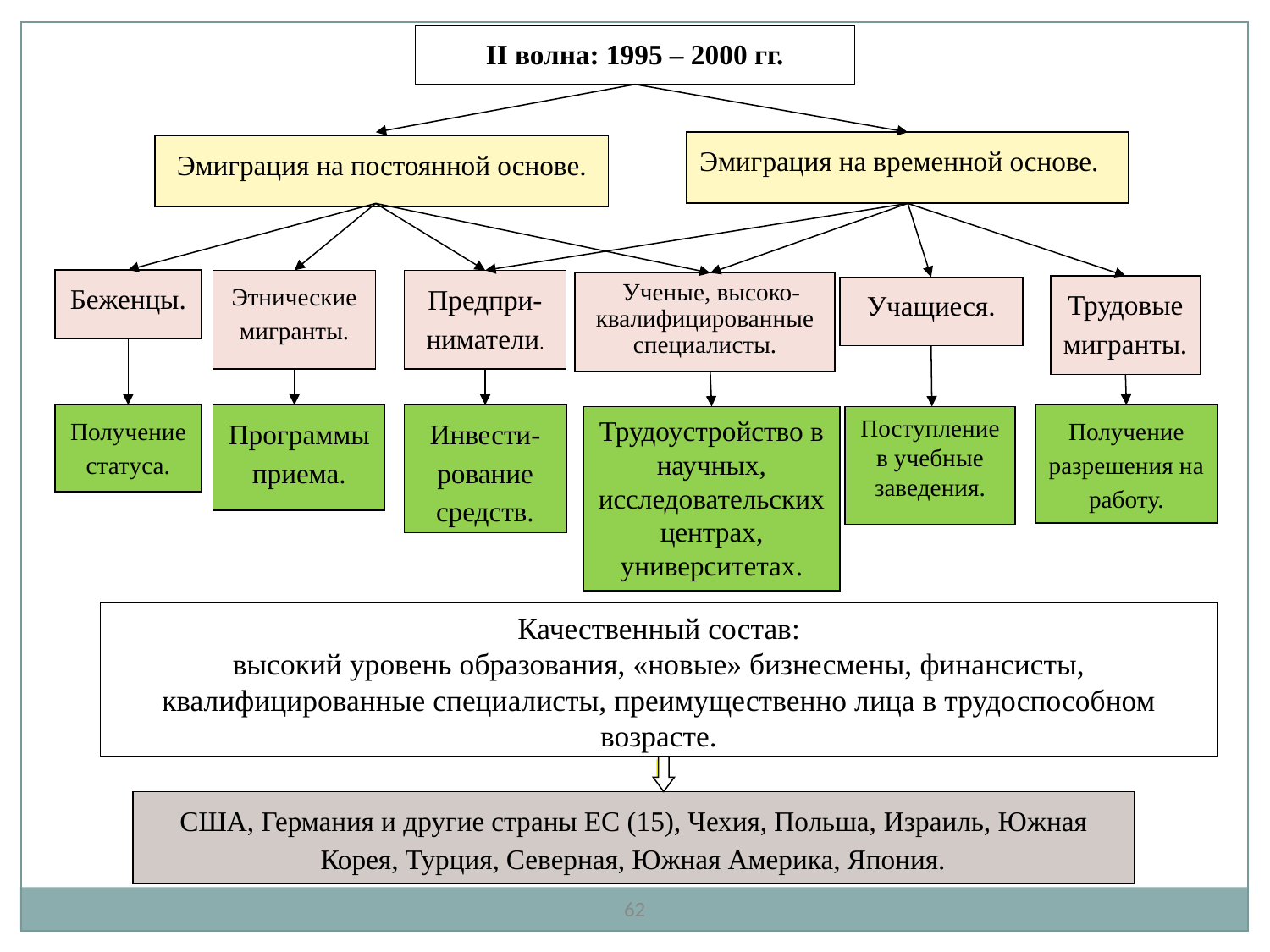

II волна: 1995 – 2000 гг.
Эмиграция на временной основе.

Эмиграция на постоянной основе.
Беженцы.
Этнические мигранты.
Предпри-ниматели.
Ученые, высоко-квалифицированные специалисты.

Трудовые мигранты.

Учащиеся.
Получение статуса.
Программы приема.
Инвести-рование средств.
Получение разрешения на работу.
Трудоустройство в научных, исследовательских центрах,
университетах.
Поступление
в учебные заведения.
Качественный состав:
высокий уровень образования, «новые» бизнесмены, финансисты, квалифицированные специалисты, преимущественно лица в трудоспособном возрасте.

США, Германия и другие страны ЕС (15), Чехия, Польша, Израиль, Южная Корея, Турция, Северная, Южная Америка, Япония.
62